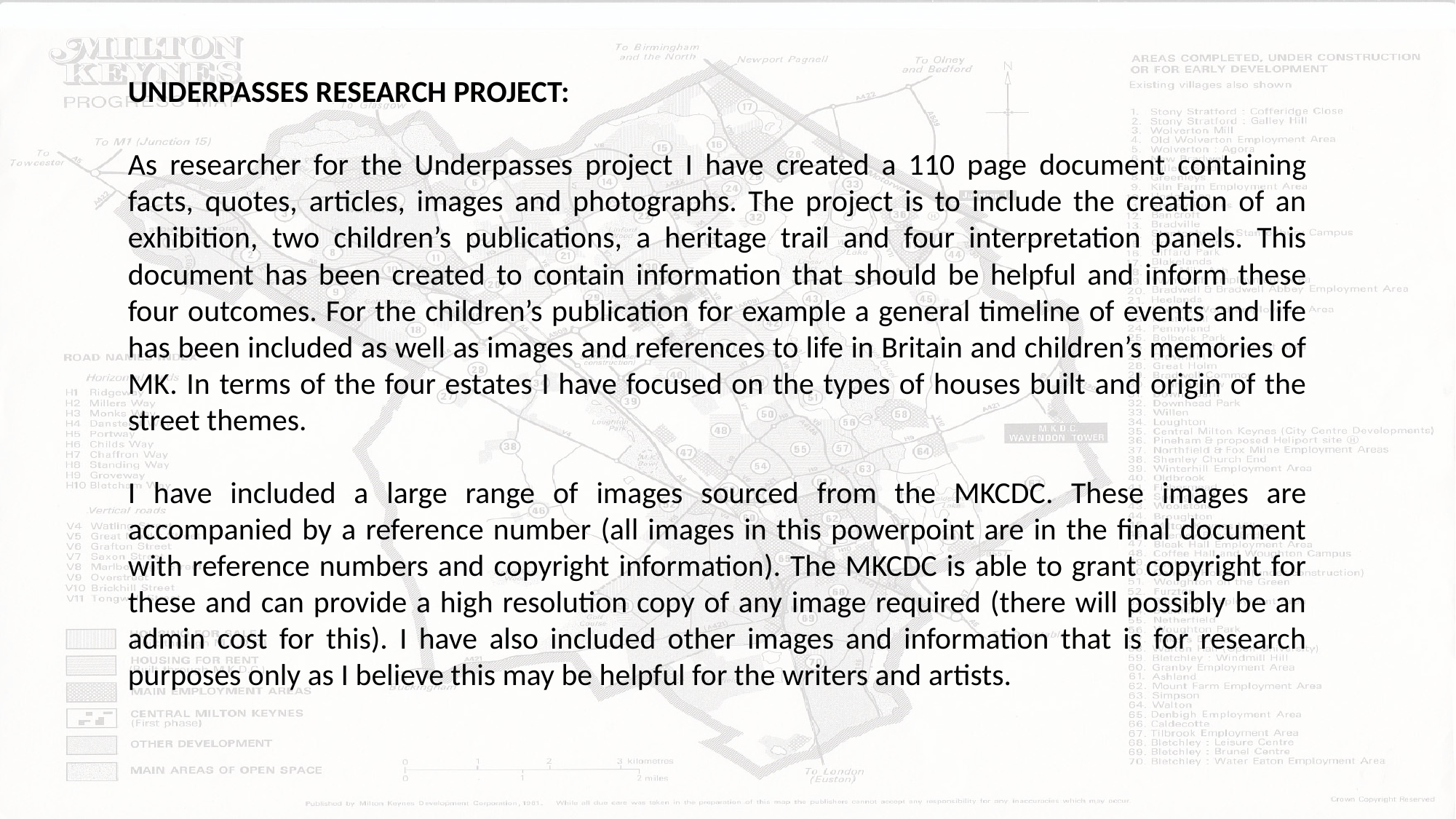

UNDERPASSES RESEARCH PROJECT:

As researcher for the Underpasses project I have created a 110 page document containing facts, quotes, articles, images and photographs. The project is to include the creation of an exhibition, two children’s publications, a heritage trail and four interpretation panels. This document has been created to contain information that should be helpful and inform these four outcomes. For the children’s publication for example a general timeline of events and life has been included as well as images and references to life in Britain and children’s memories of MK. In terms of the four estates I have focused on the types of houses built and origin of the street themes.

I have included a large range of images sourced from the MKCDC. These images are accompanied by a reference number (all images in this powerpoint are in the final document with reference numbers and copyright information). The MKCDC is able to grant copyright for these and can provide a high resolution copy of any image required (there will possibly be an admin cost for this). I have also included other images and information that is for research purposes only as I believe this may be helpful for the writers and artists.